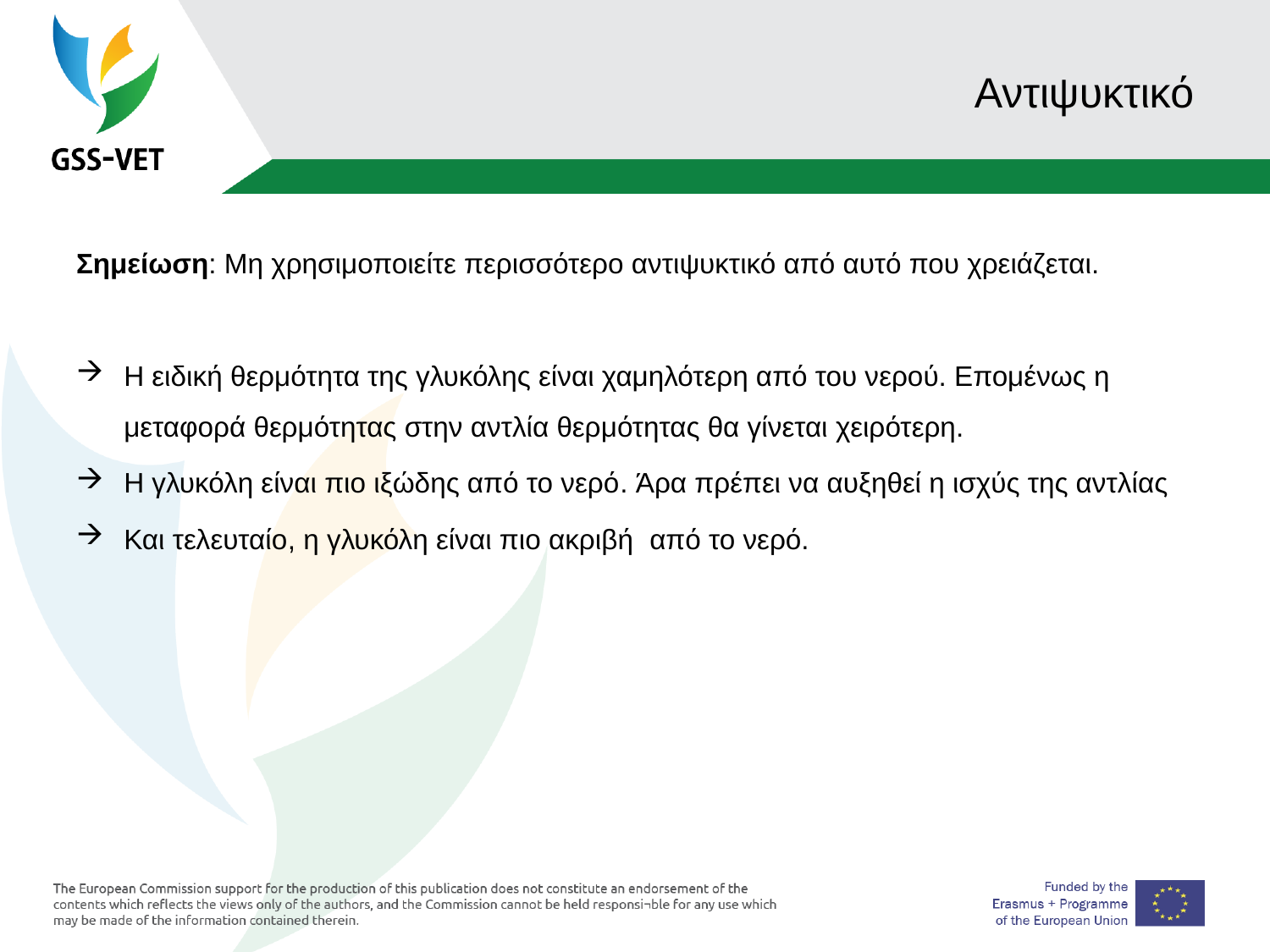

# Αντιψυκτικό
Σημείωση: Μη χρησιμοποιείτε περισσότερο αντιψυκτικό από αυτό που χρειάζεται.

Η ειδική θερμότητα της γλυκόλης είναι χαμηλότερη από του νερού. Επομένως η  μεταφορά θερμότητας στην αντλία θερμότητας θα γίνεται χειρότερη.
Η γλυκόλη είναι πιο ιξώδης από το νερό. Άρα πρέπει να αυξηθεί η ισχύς της αντλίας
Και τελευταίο, η γλυκόλη είναι πιο ακριβή  από το νερό.